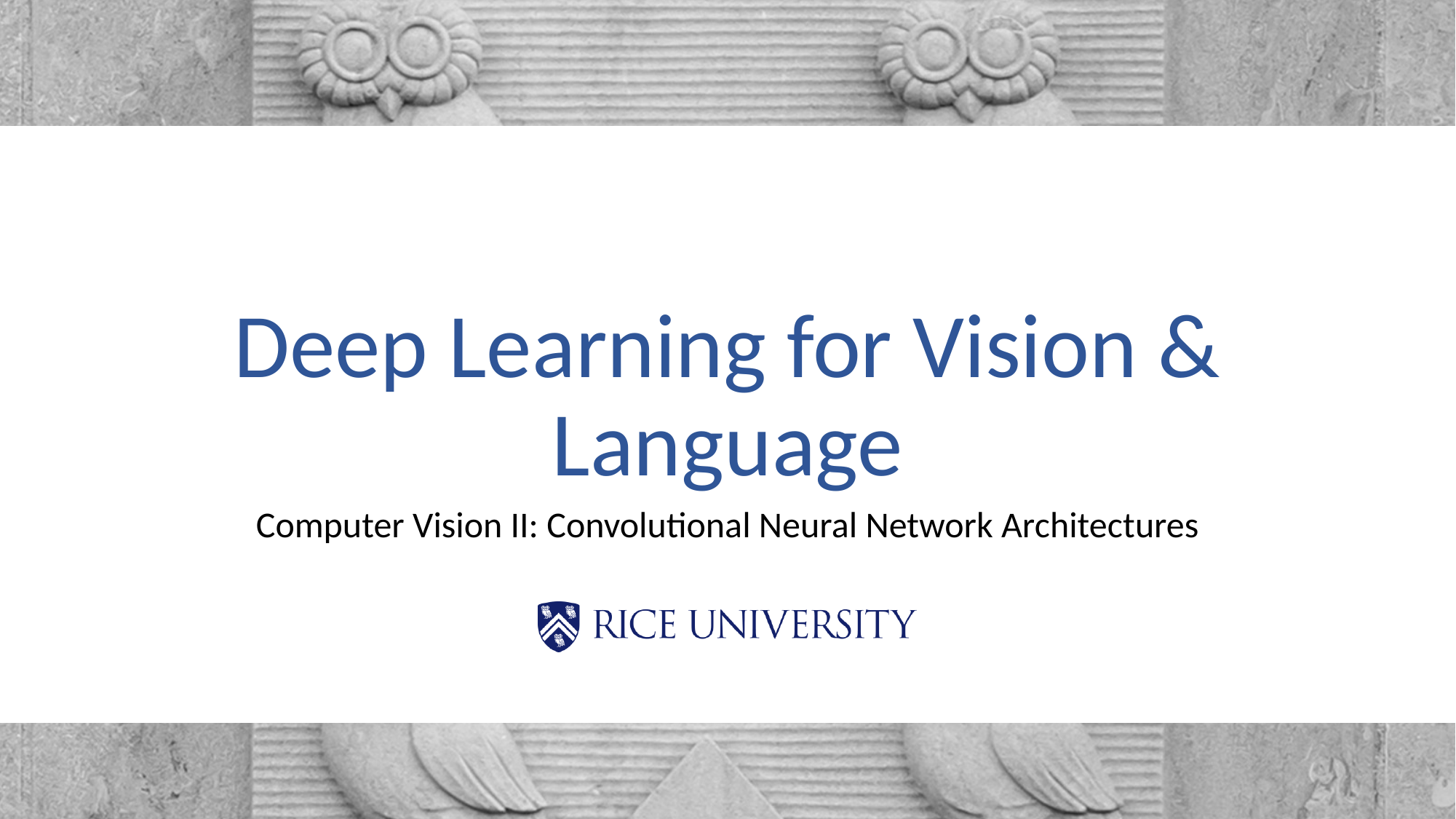

# Deep Learning for Vision & Language
Computer Vision II: Convolutional Neural Network Architectures